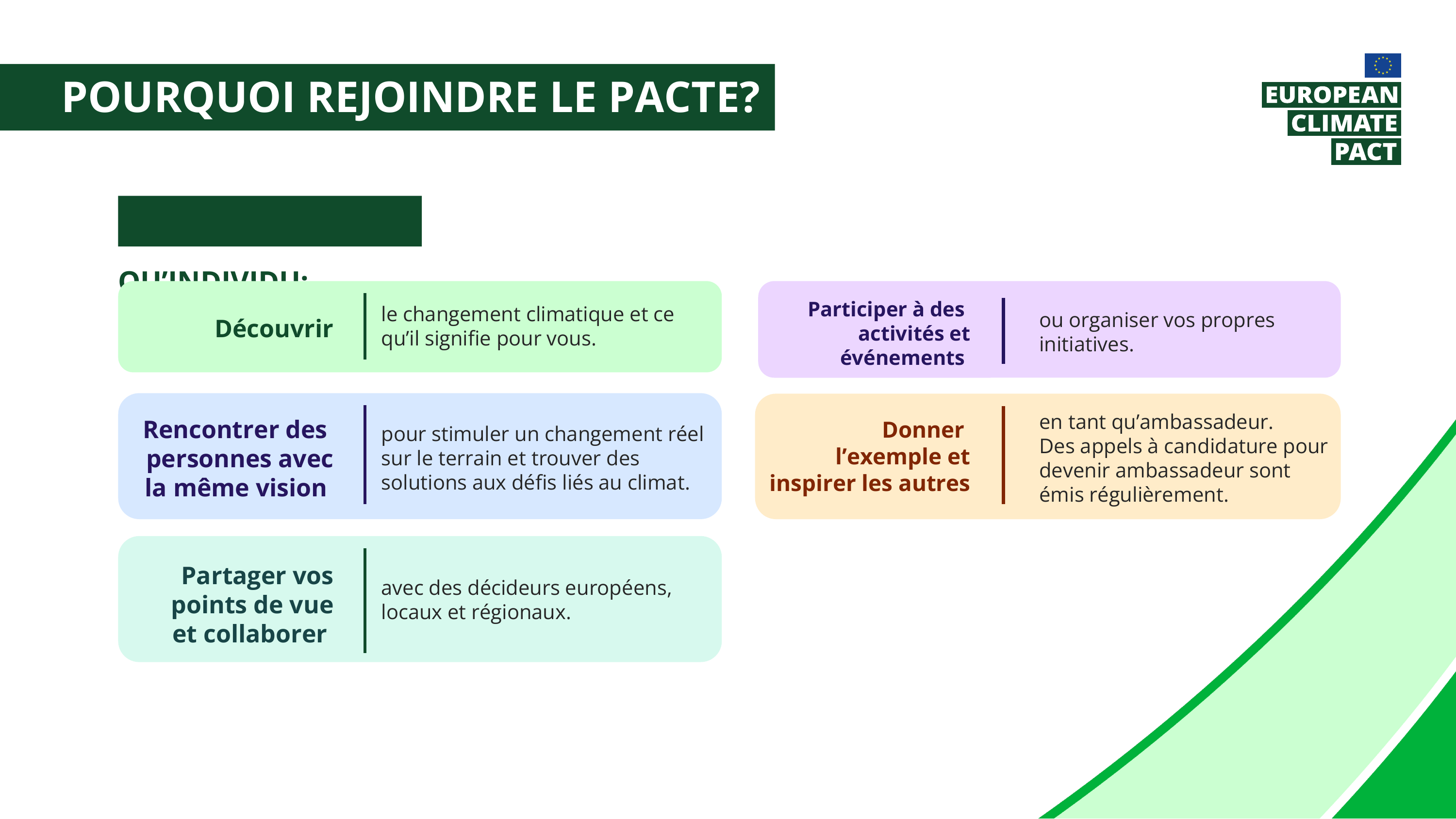

Pourquoi rejoindre le pacte?
En tant qu’individu:

Participer à des
activités et événements
le changement climatique et ce qu’il signifie pour vous.
ou organiser vos propres initiatives.
Découvrir

en tant qu’ambassadeur.
Des appels à candidature pour devenir ambassadeur sont émis régulièrement.
Rencontrer des
personnes avec la même vision
Donner
l’exemple et inspirer les autres
pour stimuler un changement réel sur le terrain et trouver des solutions aux défis liés au climat.

Partager vos points de vue et collaborer
avec des décideurs européens, locaux et régionaux.